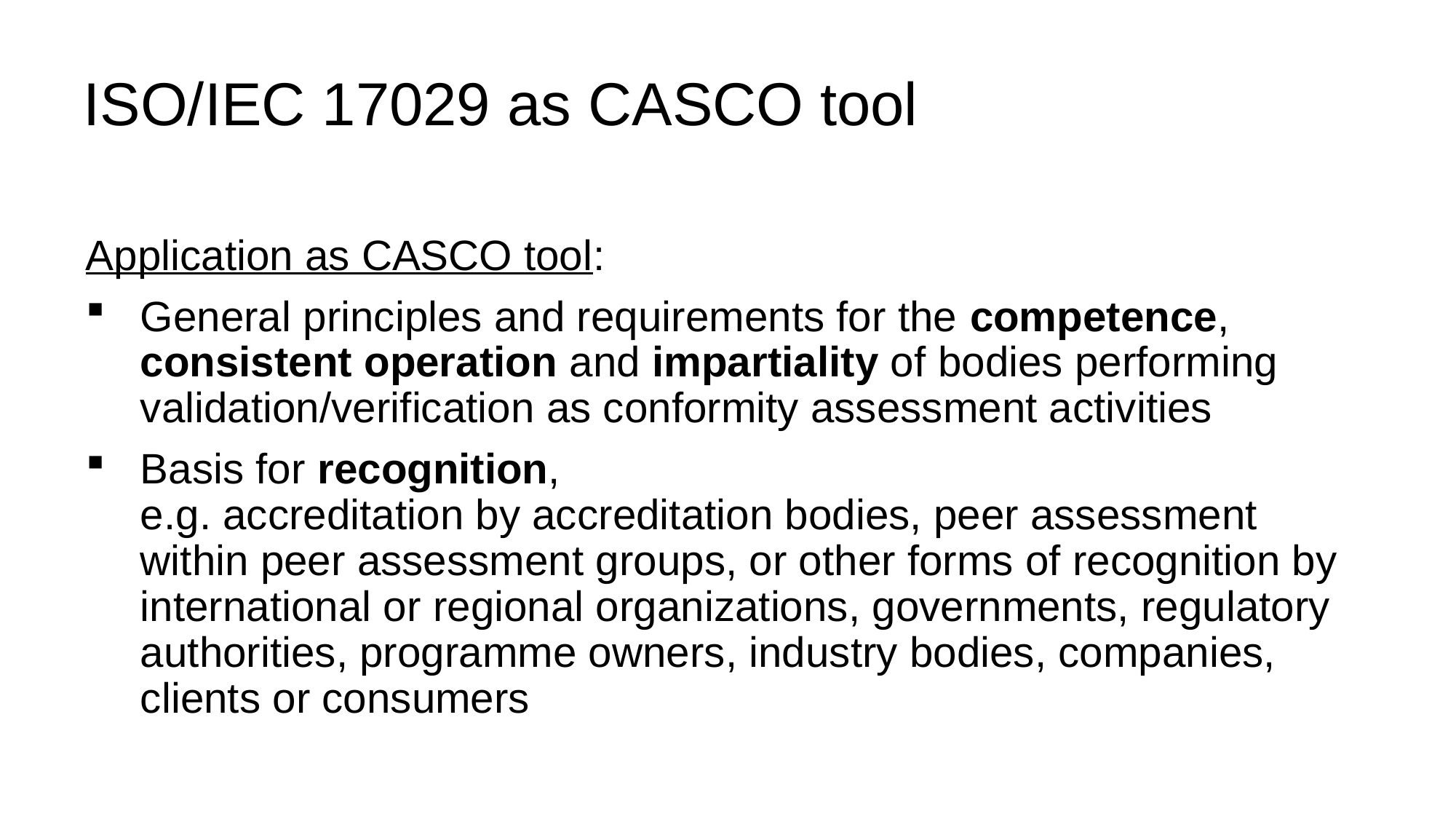

# ISO/IEC 17029 as CASCO tool
Application as CASCO tool:
General principles and requirements for the competence, consistent operation and impartiality of bodies performing validation/verification as conformity assessment activities
Basis for recognition,
e.g. accreditation by accreditation bodies, peer assessment within peer assessment groups, or other forms of recognition by international or regional organizations, governments, regulatory authorities, programme owners, industry bodies, companies, clients or consumers